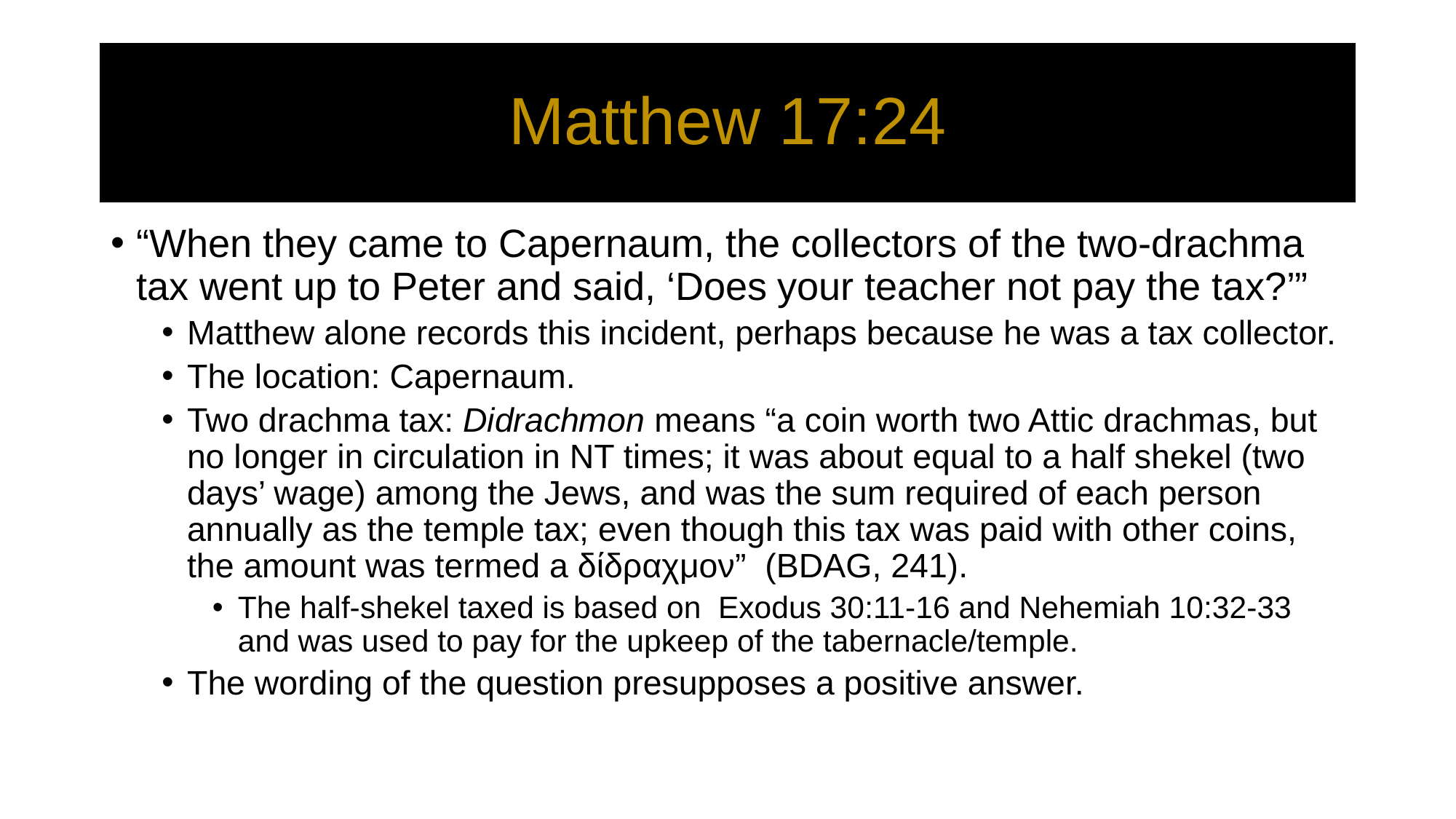

# Matthew 17:24
“When they came to Capernaum, the collectors of the two-drachma tax went up to Peter and said, ‘Does your teacher not pay the tax?’”
Matthew alone records this incident, perhaps because he was a tax collector.
The location: Capernaum.
Two drachma tax: Didrachmon means “a coin worth two Attic drachmas, but no longer in circulation in NT times; it was about equal to a half shekel (two days’ wage) among the Jews, and was the sum required of each person annually as the temple tax; even though this tax was paid with other coins, the amount was termed a δίδραχμον”  (BDAG, 241).
The half-shekel taxed is based on  Exodus 30:11-16 and Nehemiah 10:32-33 and was used to pay for the upkeep of the tabernacle/temple.
The wording of the question presupposes a positive answer.